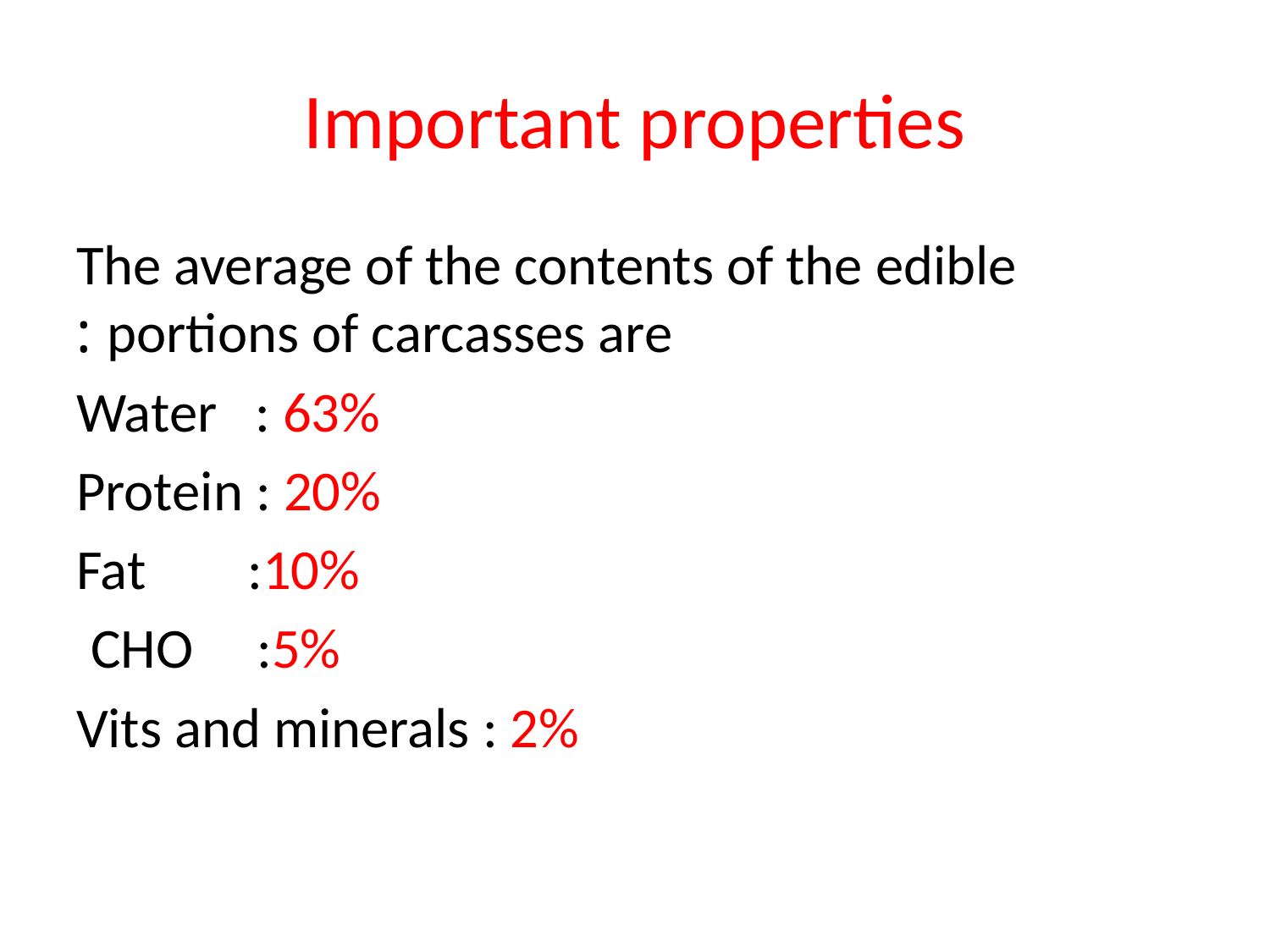

# Important properties
The average of the contents of the edible portions of carcasses are :
Water   : 63%
Protein : 20%
Fat        :10%
CHO     :5%
Vits and minerals : 2%